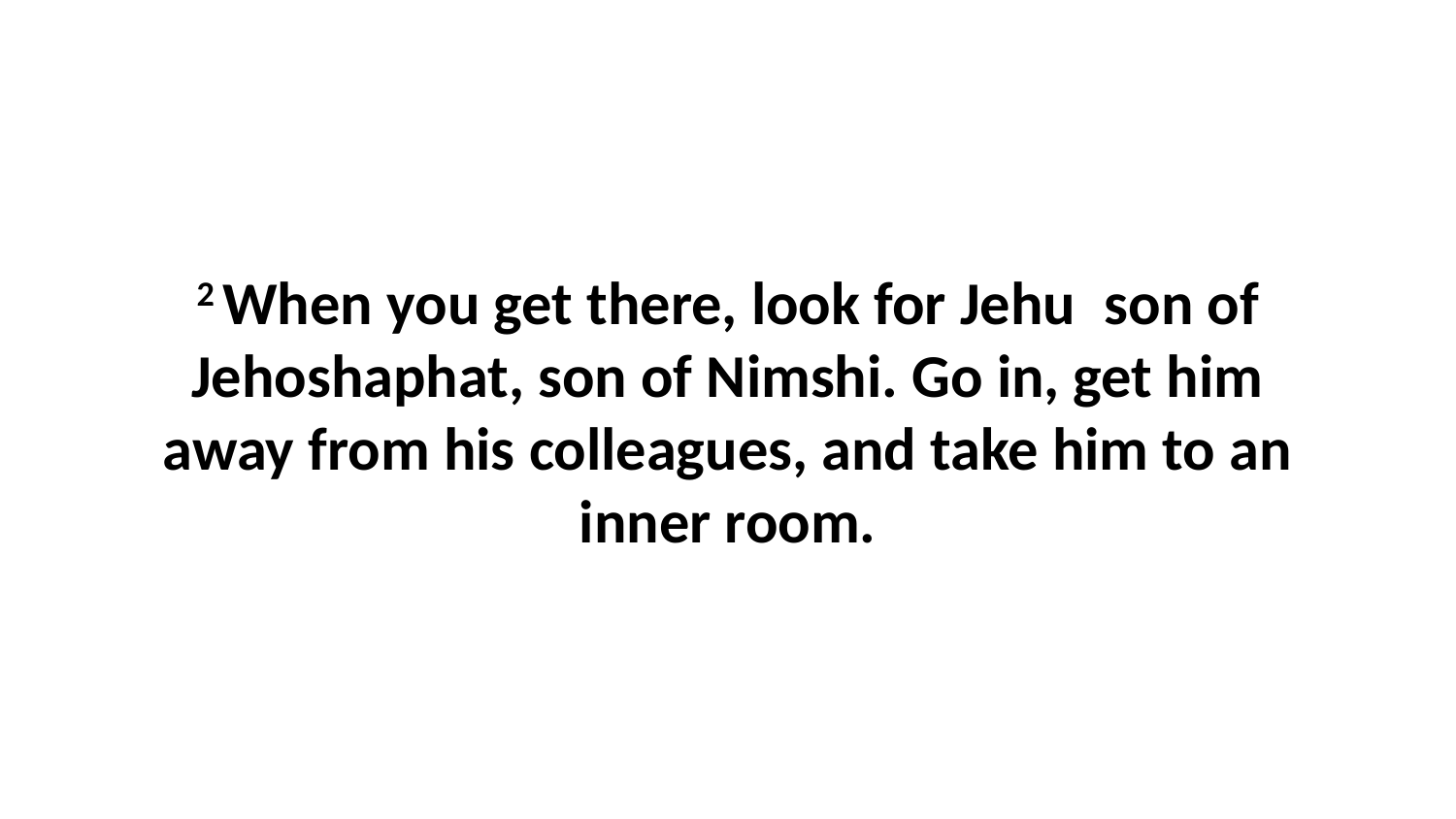

2 When you get there, look for Jehu  son of Jehoshaphat, son of Nimshi. Go in, get him away from his colleagues, and take him to an inner room.